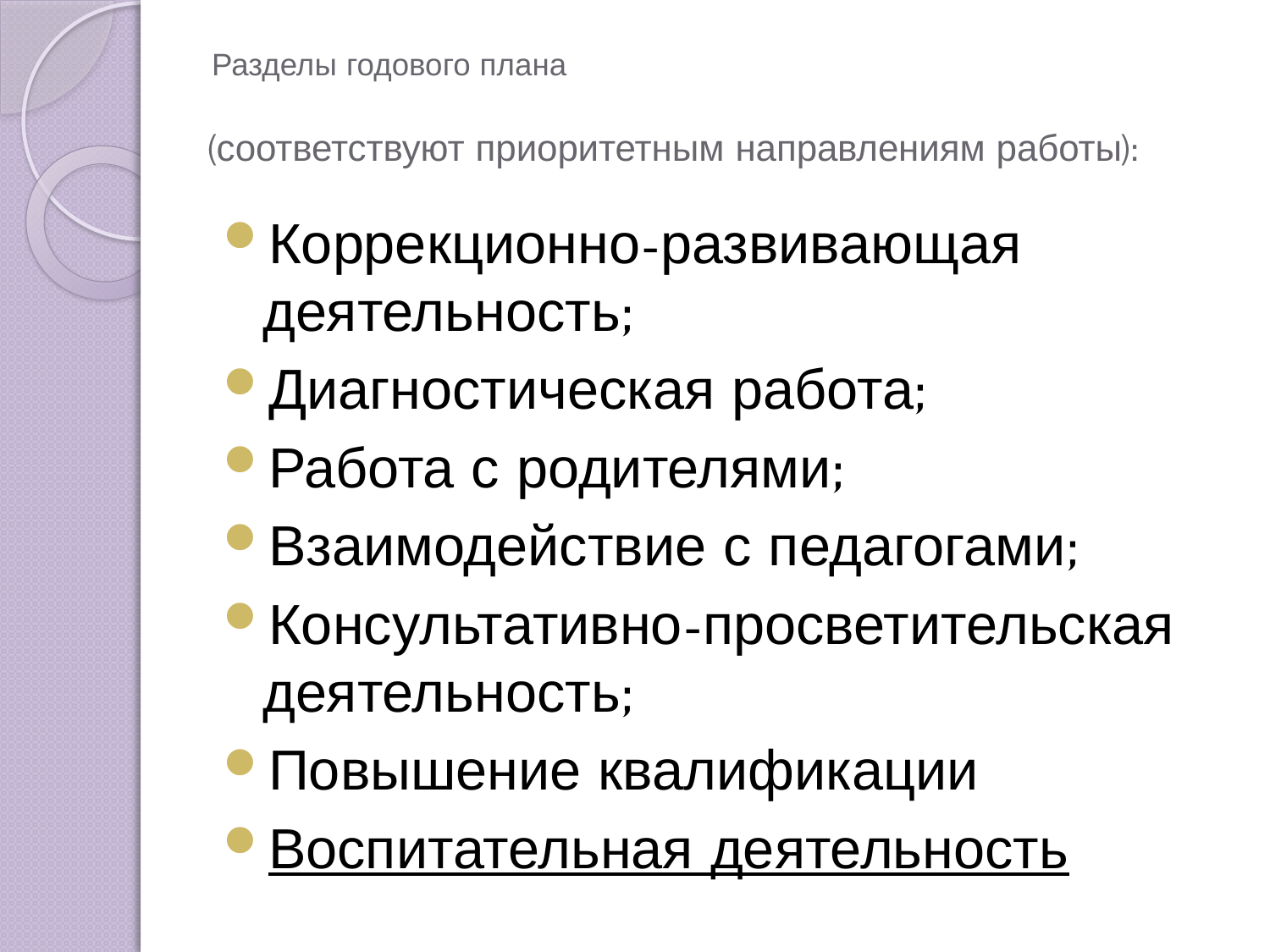

# Разделы годового плана
(соответствуют приоритетным направлениям работы):
Коррекционно-развивающая деятельность;
Диагностическая работа;
Работа с родителями;
Взаимодействие с педагогами;
Консультативно-просветительская деятельность;
Повышение квалификации
Воспитательная деятельность